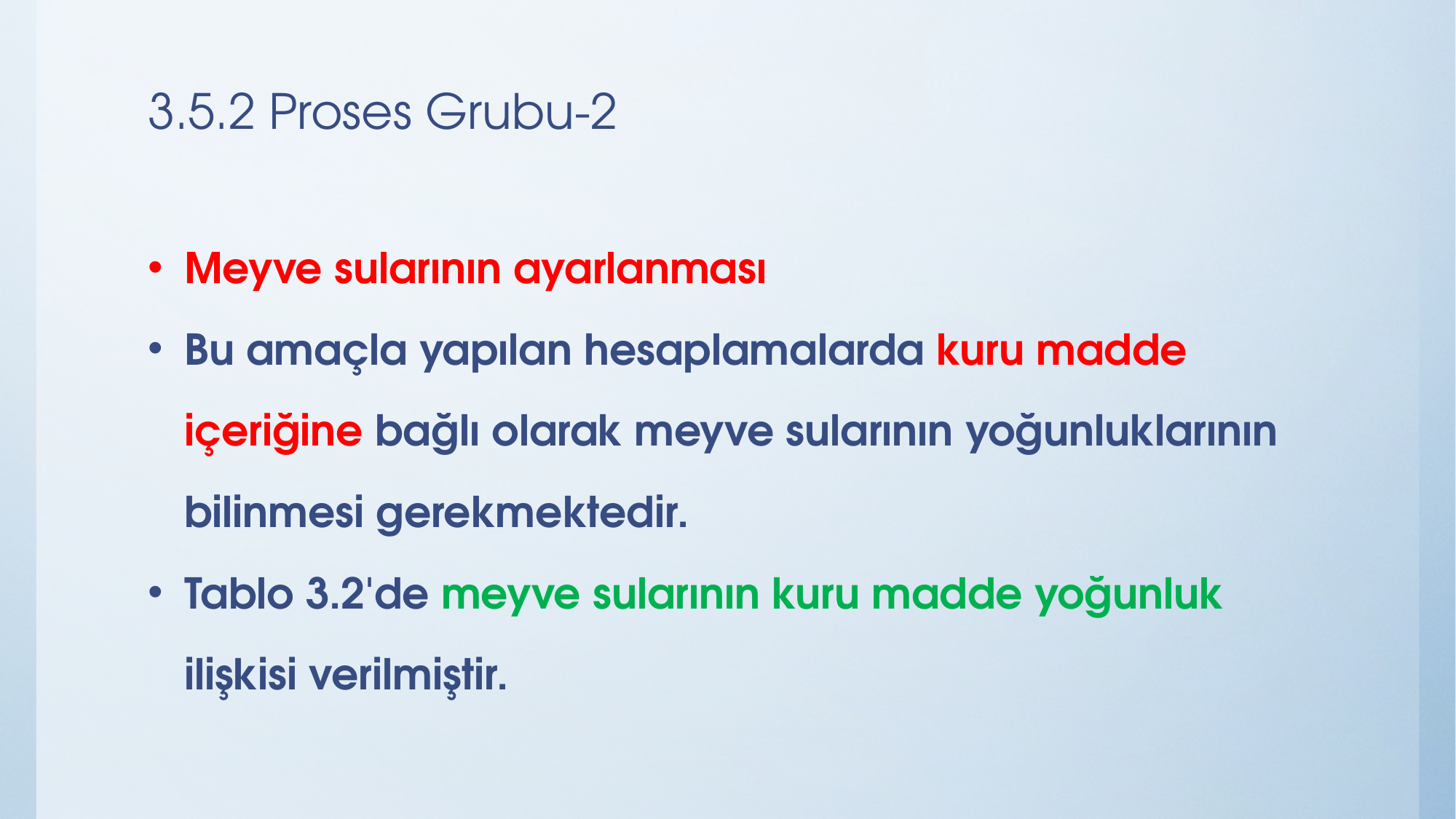

# 3.5.2 Proses Grubu-2
Meyve sularının ayarlanması
Bu amaçla yapılan hesaplamalarda kuru madde içeriğine bağlı olarak meyve sularının yoğunluklarının bilinmesi gerekmektedir.
Tablo 3.2'de meyve sularının kuru madde yoğunluk ilişkisi verilmiştir.